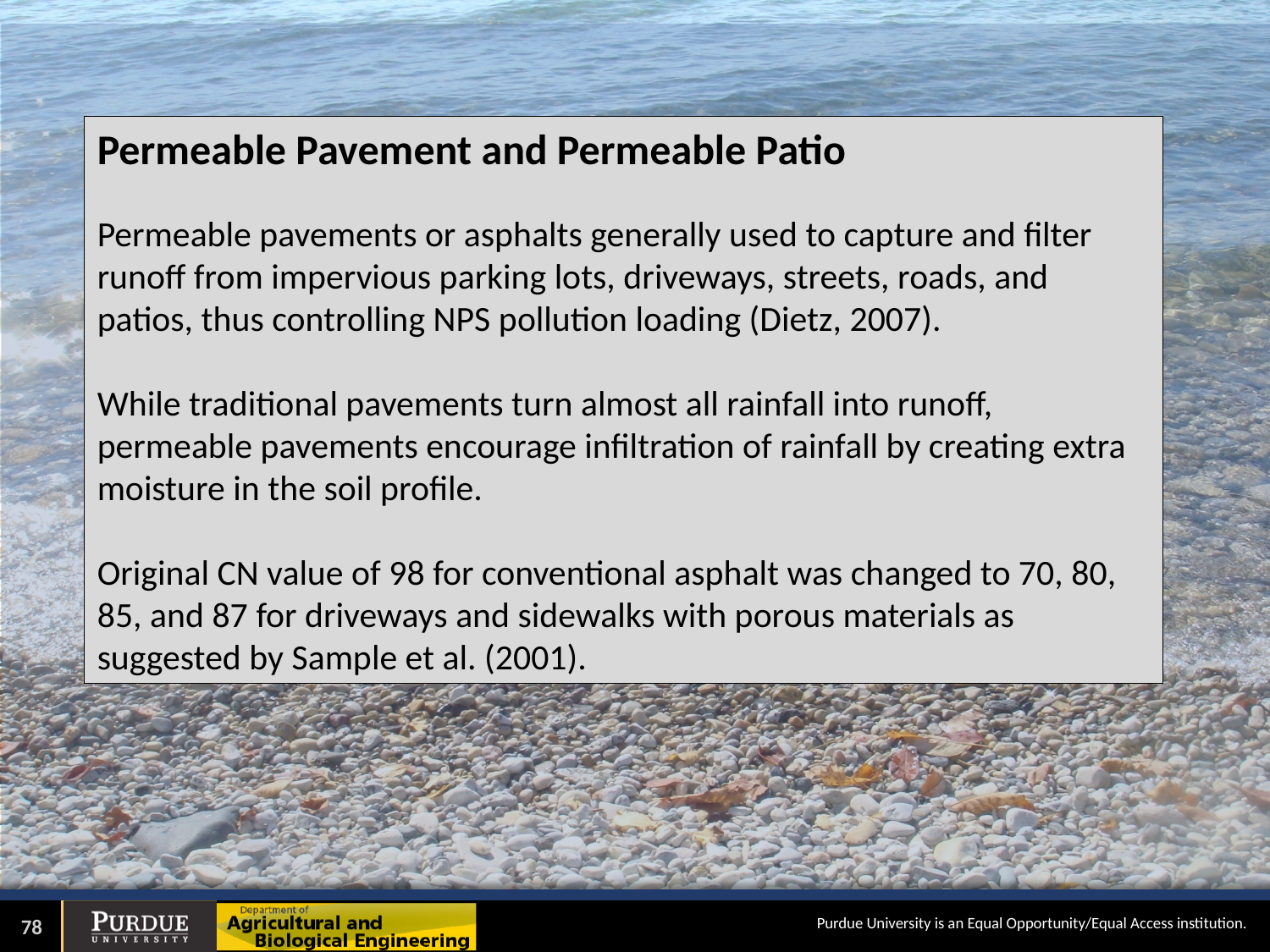

Permeable Pavement and Permeable Patio

Permeable pavements or asphalts generally used to capture and filter runoff from impervious parking lots, driveways, streets, roads, and patios, thus controlling NPS pollution loading (Dietz, 2007).

While traditional pavements turn almost all rainfall into runoff, permeable pavements encourage infiltration of rainfall by creating extra moisture in the soil profile.

Original CN value of 98 for conventional asphalt was changed to 70, 80, 85, and 87 for driveways and sidewalks with porous materials as suggested by Sample et al. (2001).
78